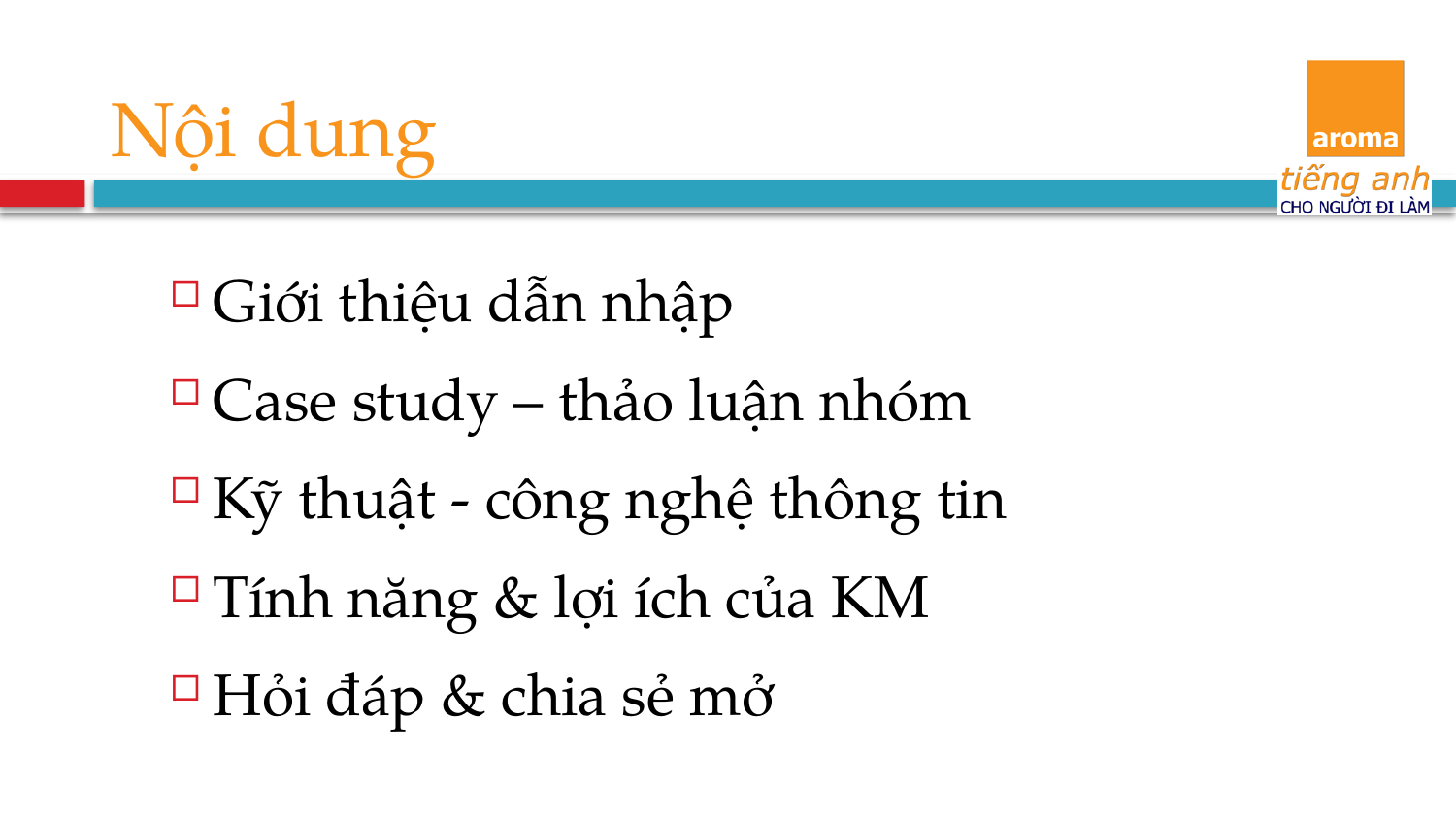

# Nội dung
Giới thiệu dẫn nhập
Case study – thảo luận nhóm
Kỹ thuật - công nghệ thông tin
Tính năng & lợi ích của KM
Hỏi đáp & chia sẻ mở